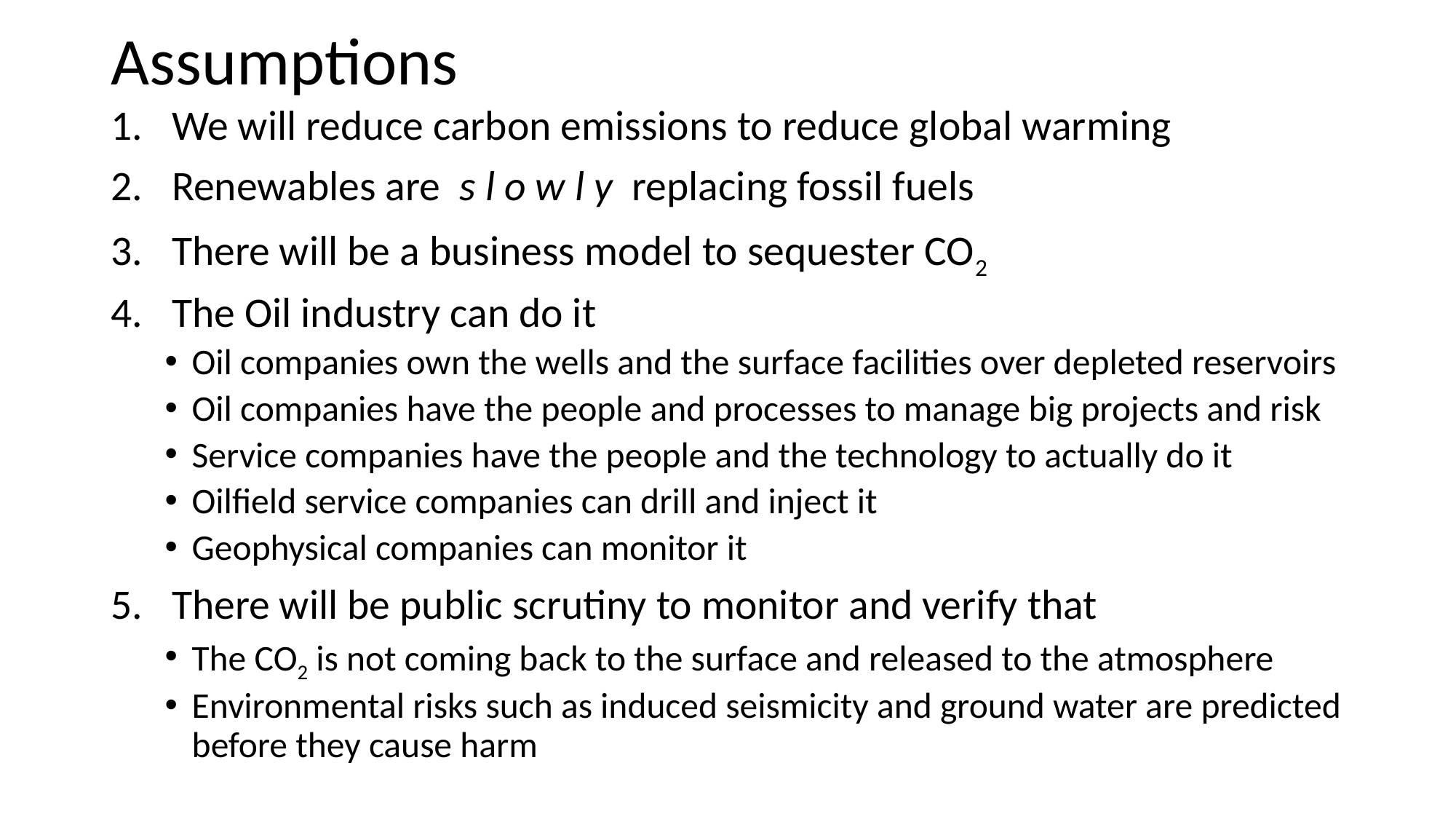

# Assumptions
We will reduce carbon emissions to reduce global warming
Renewables are  s l o w l y  replacing fossil fuels
There will be a business model to sequester CO2
The Oil industry can do it
Oil companies own the wells and the surface facilities over depleted reservoirs
Oil companies have the people and processes to manage big projects and risk
Service companies have the people and the technology to actually do it
Oilfield service companies can drill and inject it
Geophysical companies can monitor it
There will be public scrutiny to monitor and verify that
The CO2 is not coming back to the surface and released to the atmosphere
Environmental risks such as induced seismicity and ground water are predicted before they cause harm